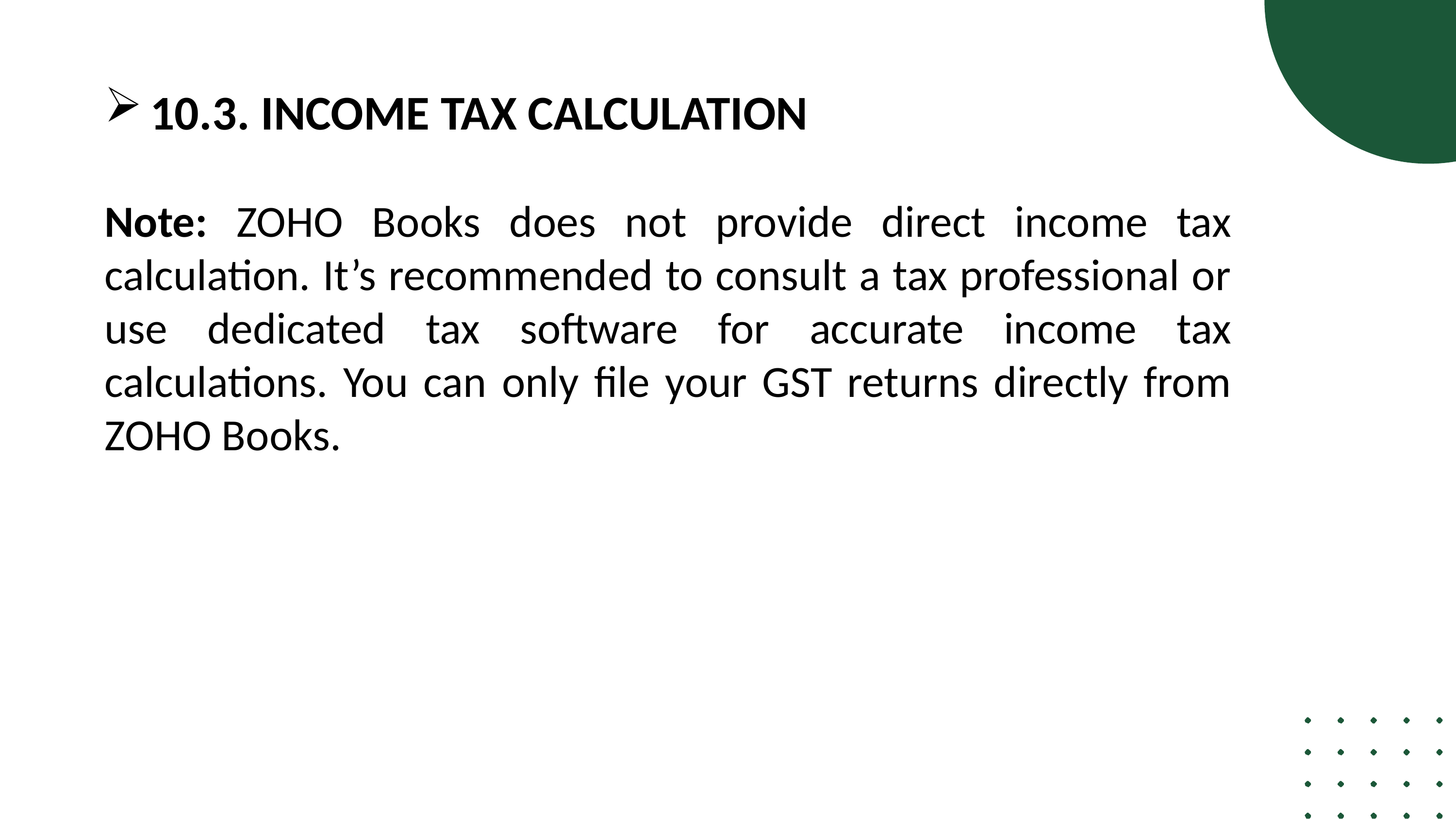

10.3. INCOME TAX CALCULATION

Note: ZOHO Books does not provide direct income tax calculation. It’s recommended to consult a tax professional or use dedicated tax software for accurate income tax calculations. You can only file your GST returns directly from ZOHO Books.